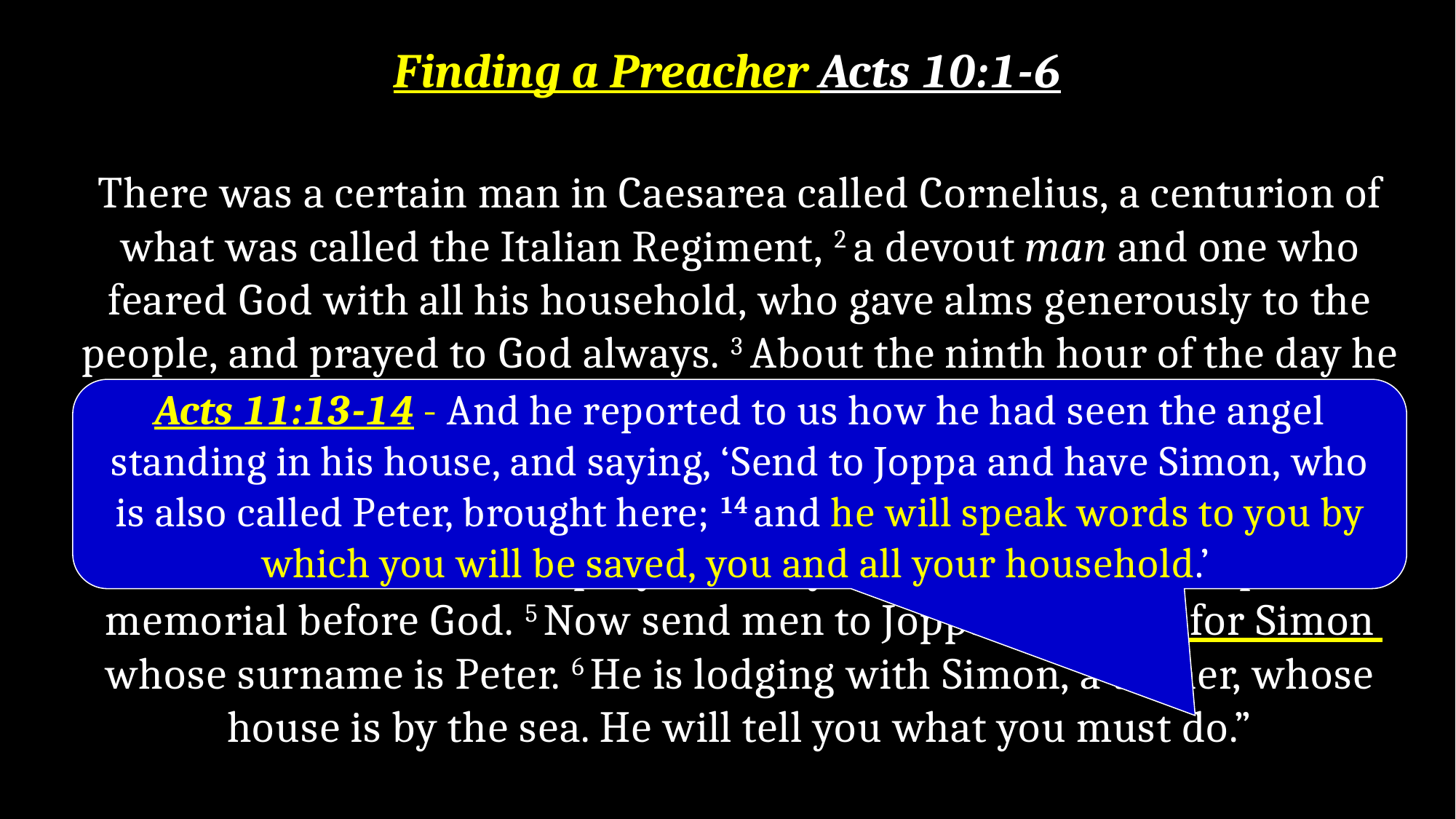

# Finding a Preacher Acts 10:1-6
There was a certain man in Caesarea called Cornelius, a centurion of what was called the Italian Regiment, 2 a devout man and one who feared God with all his household, who gave alms generously to the people, and prayed to God always. 3 About the ninth hour of the day he saw clearly in a vision an angel of God coming in and saying to him, “Cornelius!”
4 And when he observed him, he was afraid, and said, “What is it, lord?”
So he said to him, “Your prayers and your alms have come up for a memorial before God. 5 Now send men to Joppa, and send for Simon whose surname is Peter. 6 He is lodging with Simon, a tanner, whose house is by the sea. He will tell you what you must do.”
Acts 11:13-14 - And he reported to us how he had seen the angel standing in his house, and saying, ‘Send to Joppa and have Simon, who is also called Peter, brought here; 14 and he will speak words to you by which you will be saved, you and all your household.’